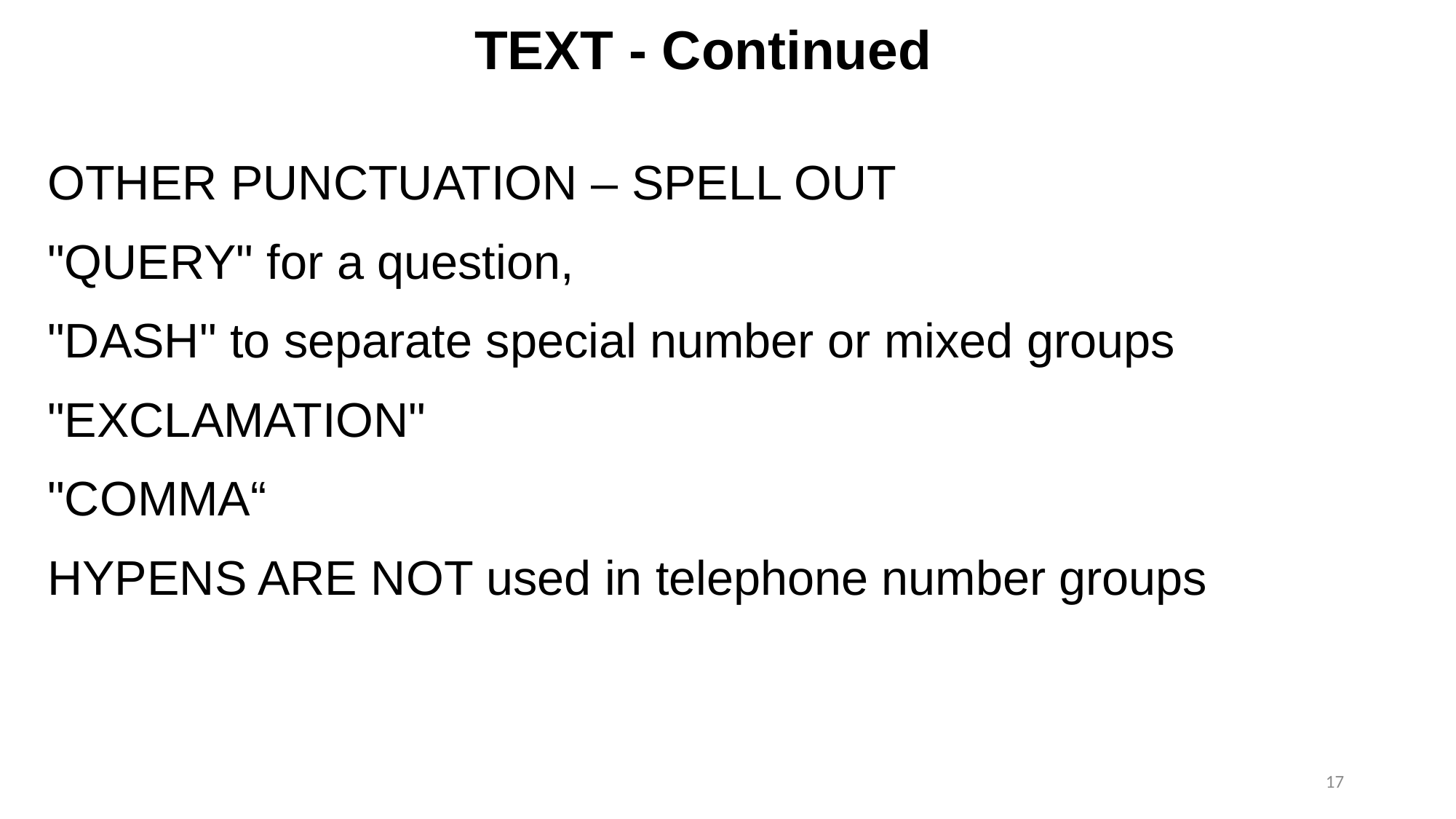

TEXT - Continued

OTHER PUNCTUATION – SPELL OUT
"QUERY" for a question,
"DASH" to separate special number or mixed groups
"EXCLAMATION"
"COMMA“
HYPENS ARE NOT used in telephone number groups

17